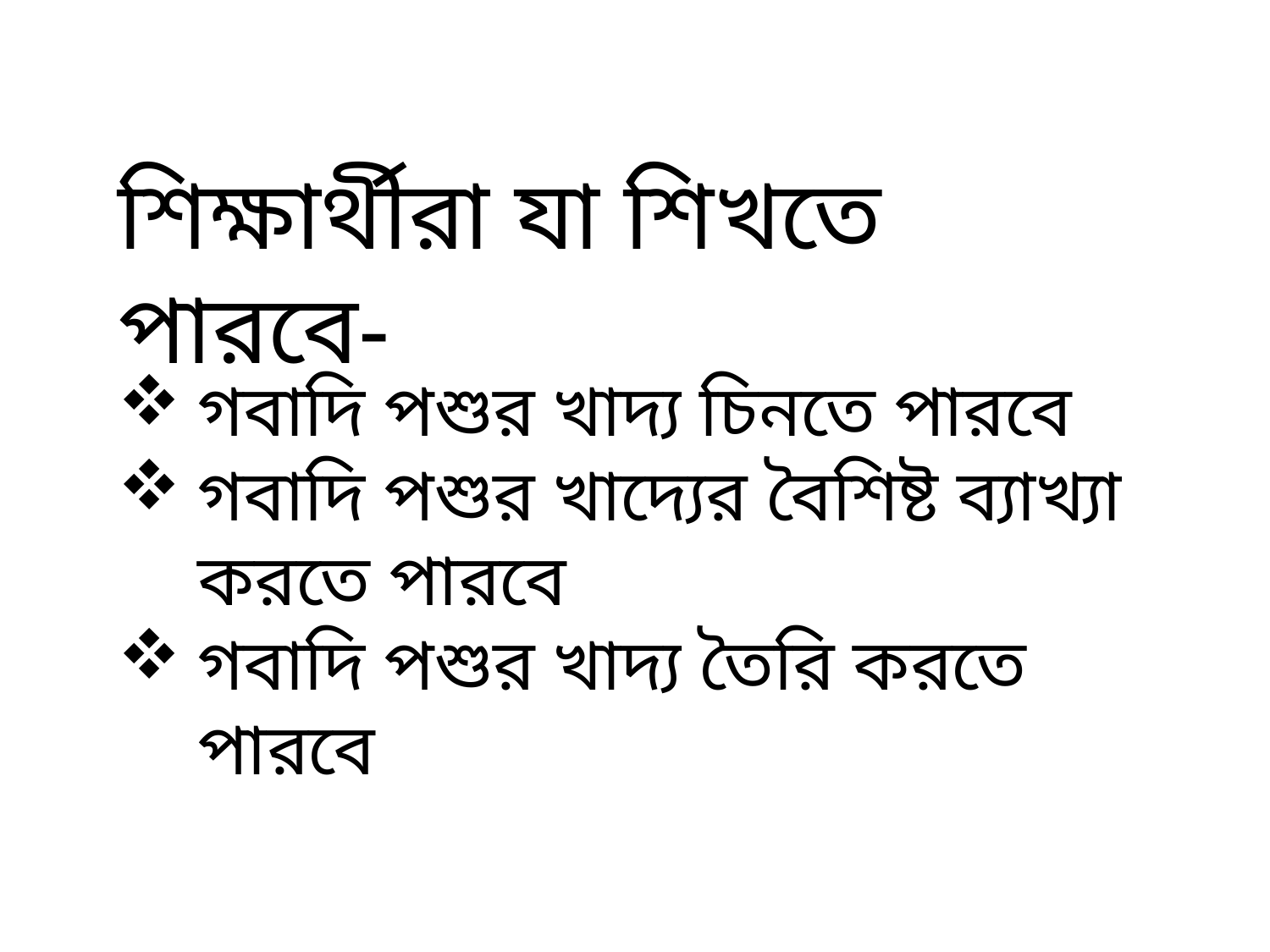

শিক্ষার্থীরা যা শিখতে পারবে-
গবাদি পশুর খাদ্য চিনতে পারবে
গবাদি পশুর খাদ্যের বৈশিষ্ট ব্যাখ্যা করতে পারবে
গবাদি পশুর খাদ্য তৈরি করতে পারবে